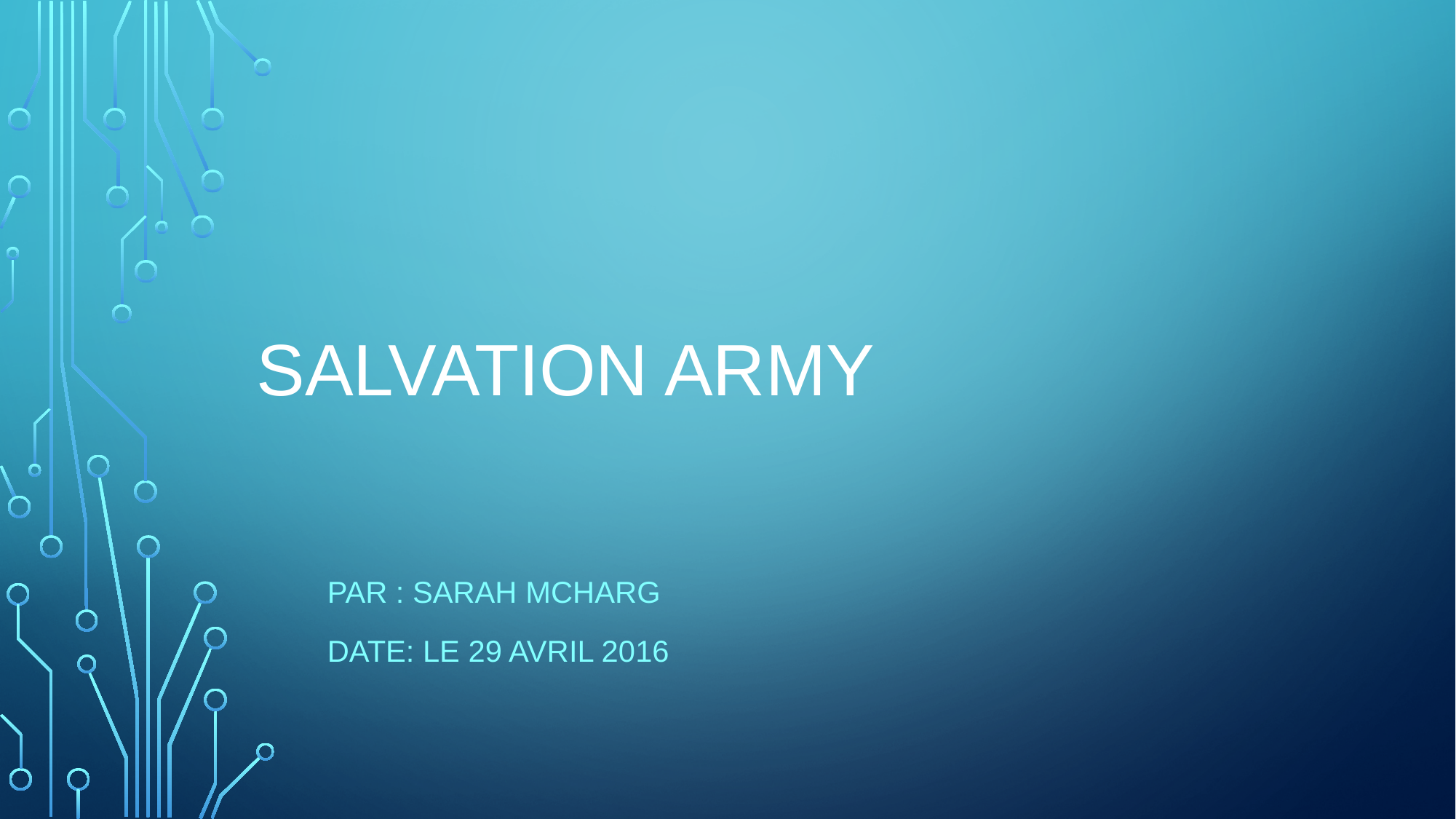

# Salvation Army
Par : Sarah McHarg
Date: LE 29 AVRIL 2016